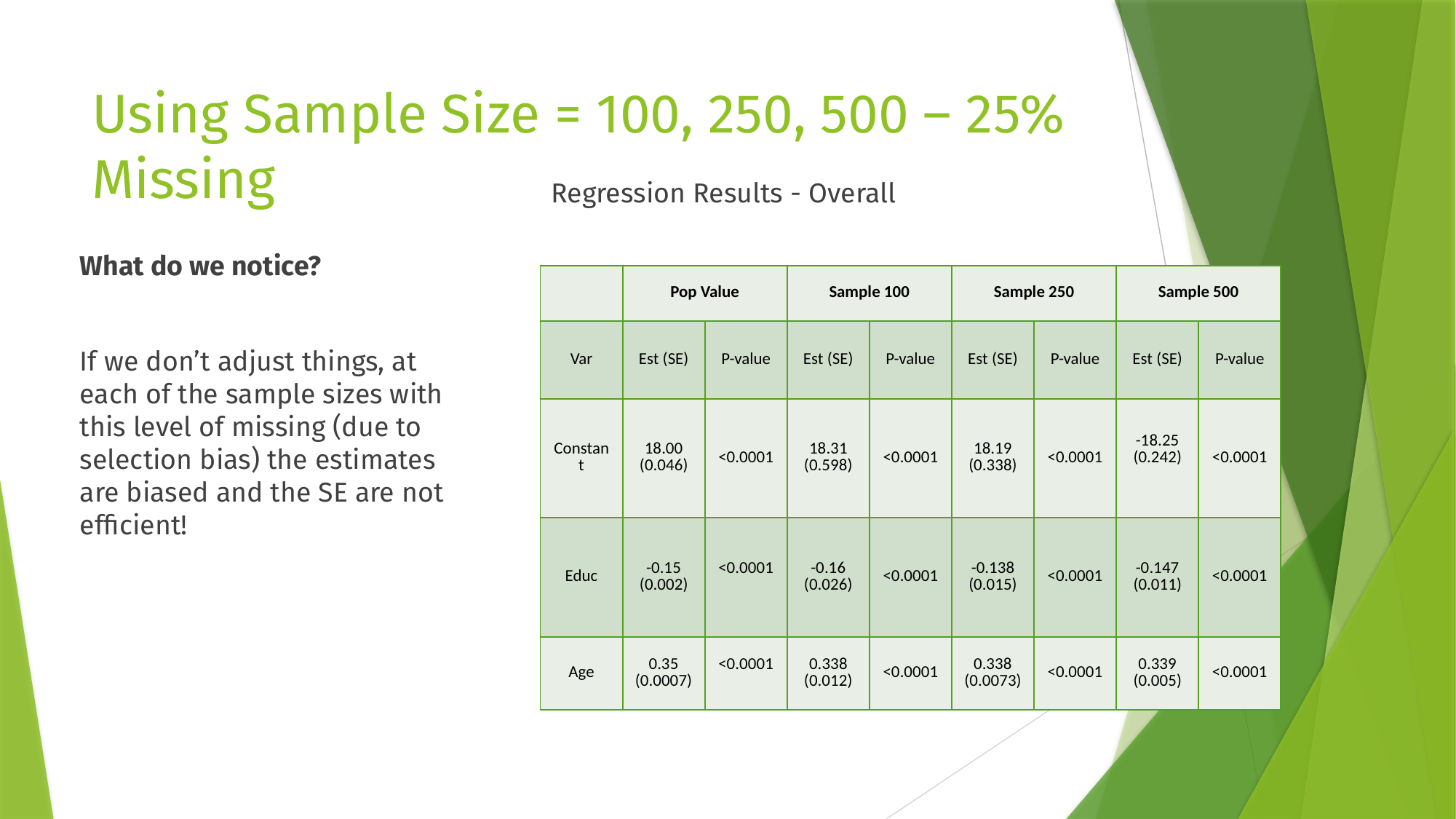

# Using Sample Size = 100, 250, 500 – 25% Missing
Regression Results - Overall
What do we notice?

If we don’t adjust things, at each of the sample sizes with this level of missing (due to selection bias) the estimates are biased and the SE are not efficient!

|  | Pop Value |  | Sample 100 |  | Sample 250 |  | Sample 500 |  |
| --- | --- | --- | --- | --- | --- | --- | --- | --- |
| Var | Est (SE) | P-value | Est (SE) | P-value | Est (SE) | P-value | Est (SE) | P-value |
| Constant | 18.00 (0.046) | <0.0001 | 18.31 (0.598) | <0.0001 | 18.19 (0.338) | <0.0001 | -18.25 (0.242) | <0.0001 |
| Educ | -0.15 (0.002) | <0.0001 | -0.16 (0.026) | <0.0001 | -0.138 (0.015) | <0.0001 | -0.147 (0.011) | <0.0001 |
| Age | 0.35 (0.0007) | <0.0001 | 0.338 (0.012) | <0.0001 | 0.338 (0.0073) | <0.0001 | 0.339 (0.005) | <0.0001 |